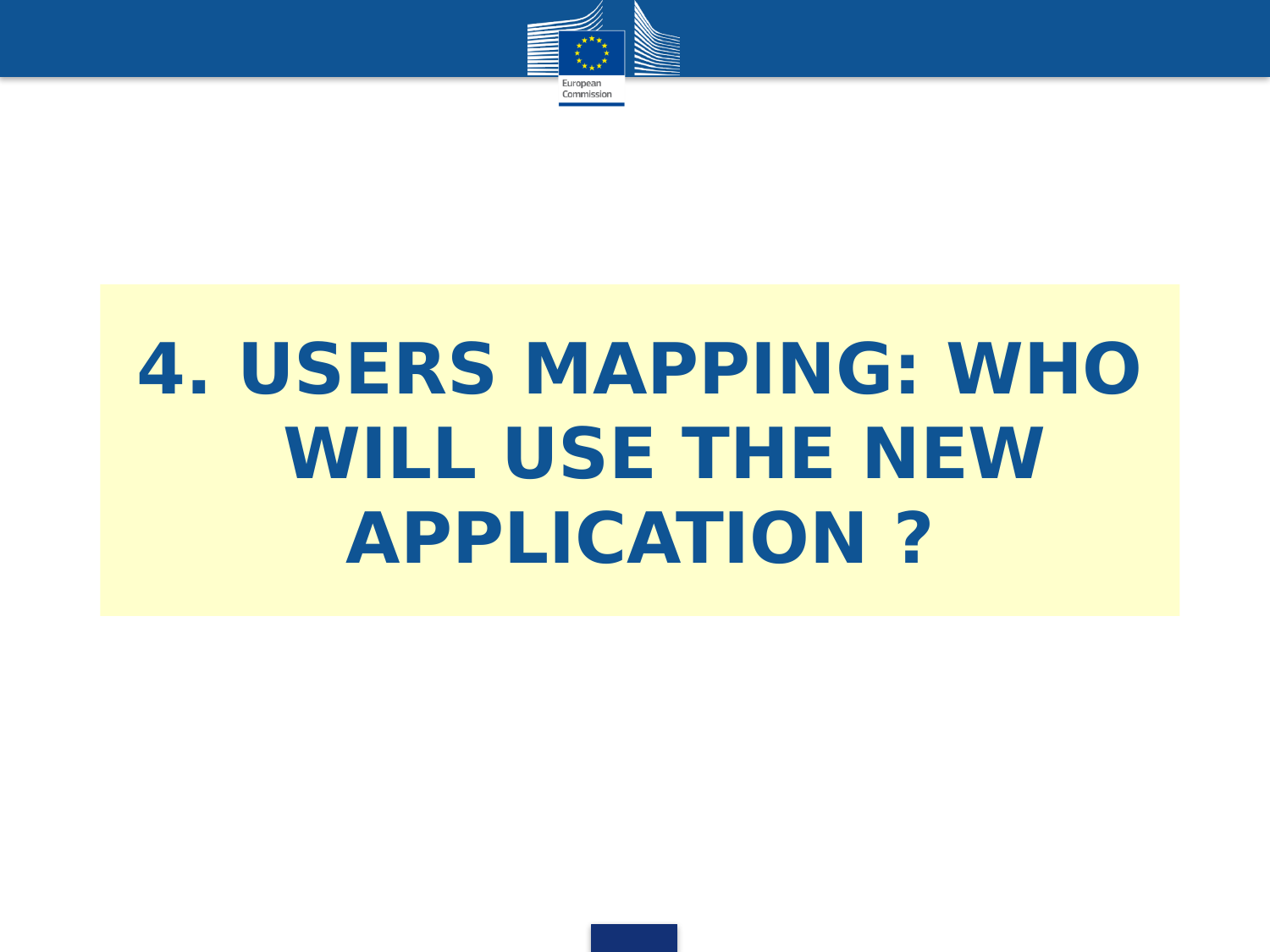

# 4. Users mapping: who will use the new application ?